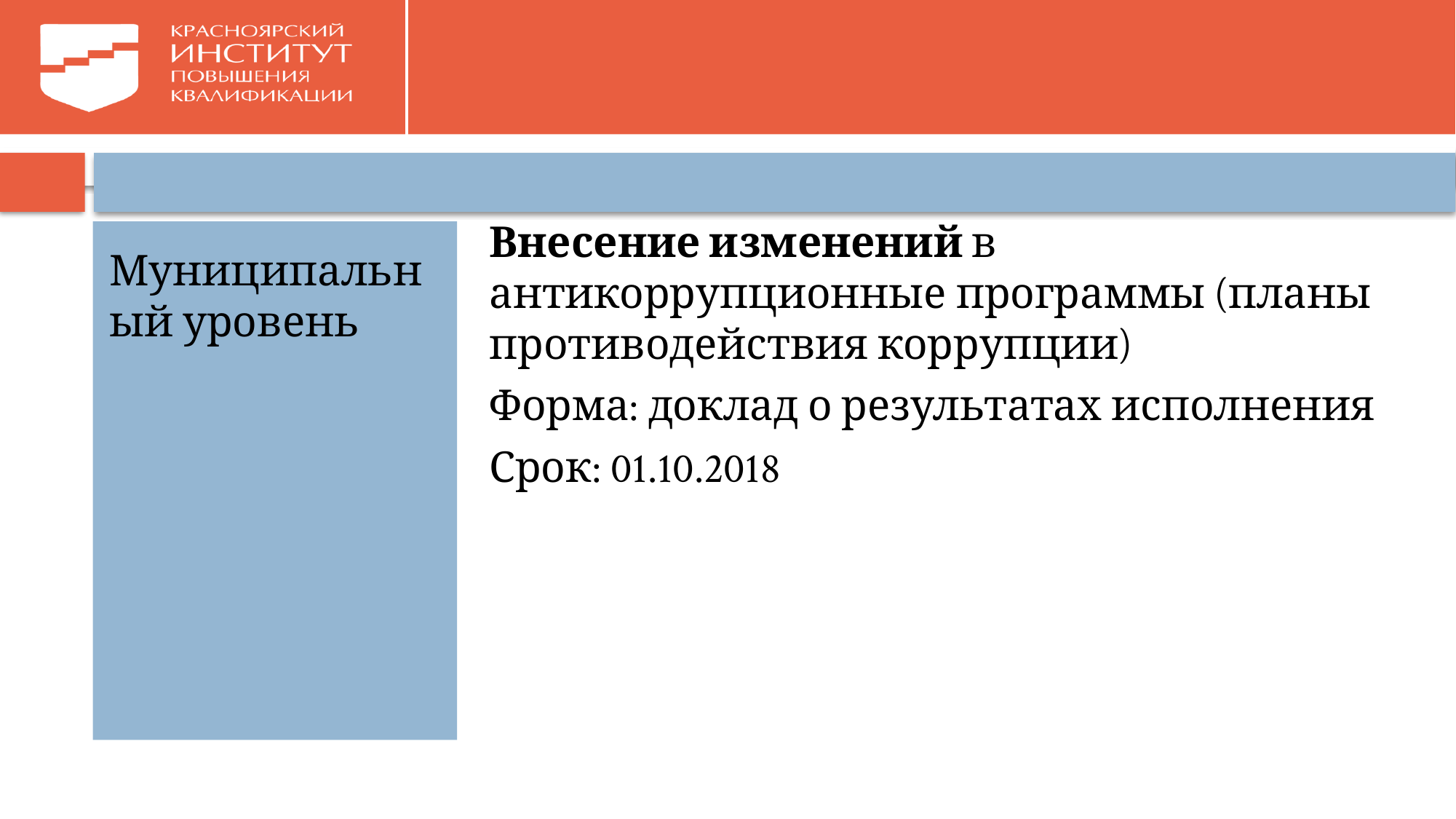

#
Внесение изменений в антикоррупционные программы (планы противодействия коррупции)
Форма: доклад о результатах исполнения
Срок: 01.10.2018

Муниципальный уровень